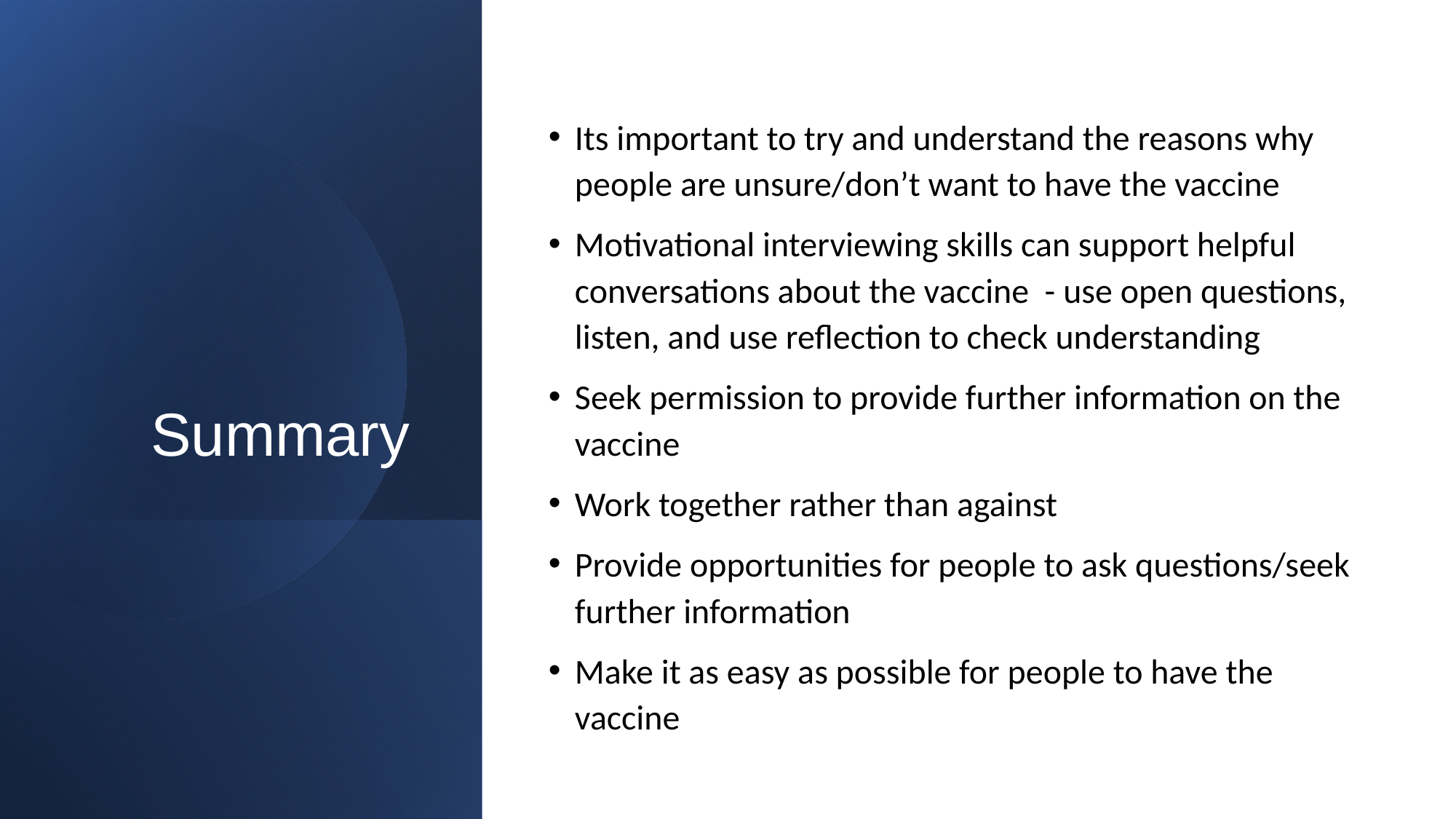

# Summary
Its important to try and understand the reasons why people are unsure/don’t want to have the vaccine
Motivational interviewing skills can support helpful conversations about the vaccine  - use open questions, listen, and use reflection to check understanding
Seek permission to provide further information on the vaccine
Work together rather than against
Provide opportunities for people to ask questions/seek further information
Make it as easy as possible for people to have the vaccine